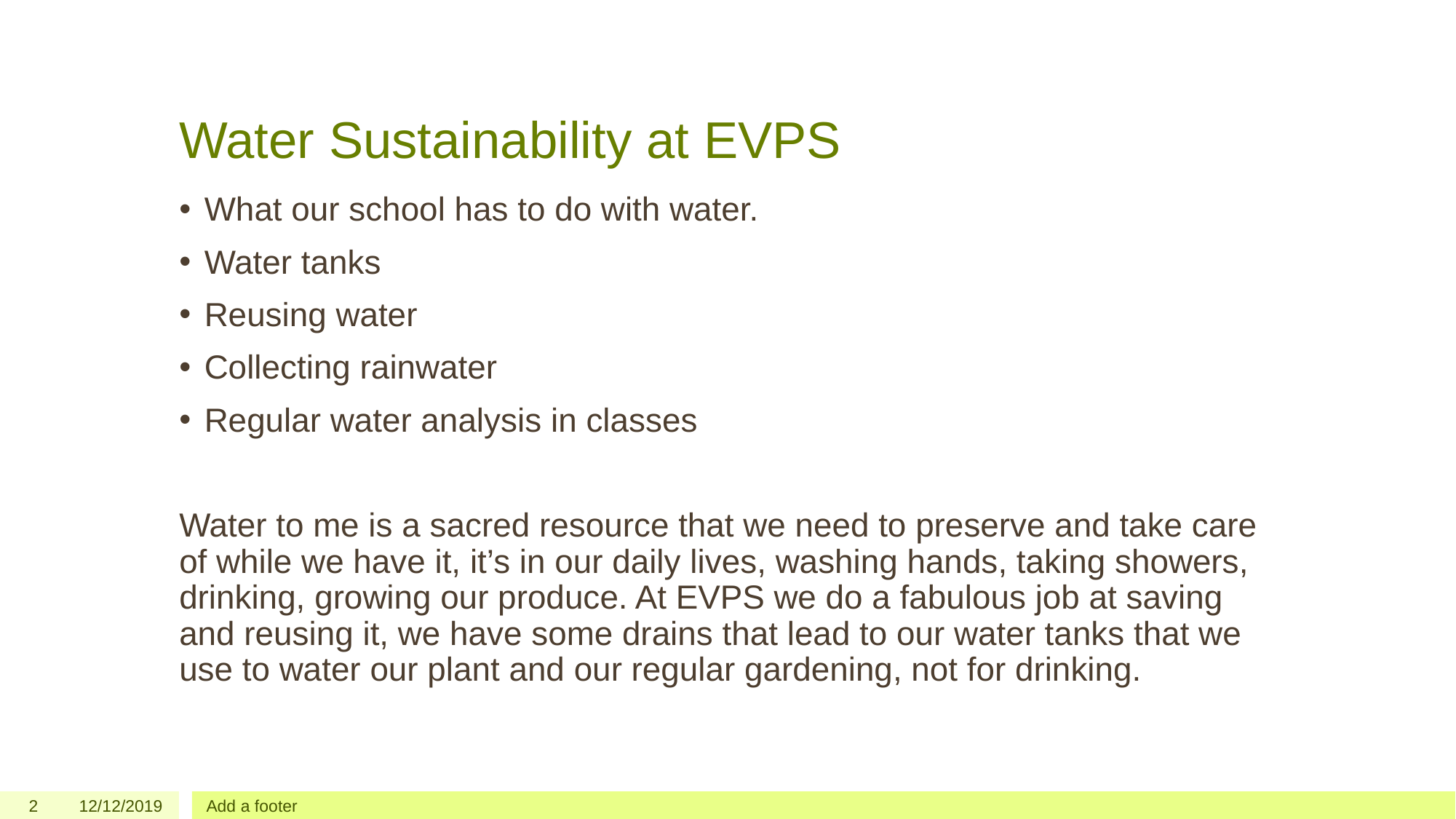

# Water Sustainability at EVPS
What our school has to do with water.
Water tanks
Reusing water
Collecting rainwater
Regular water analysis in classes

Water to me is a sacred resource that we need to preserve and take care of while we have it, it’s in our daily lives, washing hands, taking showers, drinking, growing our produce. At EVPS we do a fabulous job at saving and reusing it, we have some drains that lead to our water tanks that we use to water our plant and our regular gardening, not for drinking.

2
12/12/2019
Add a footer